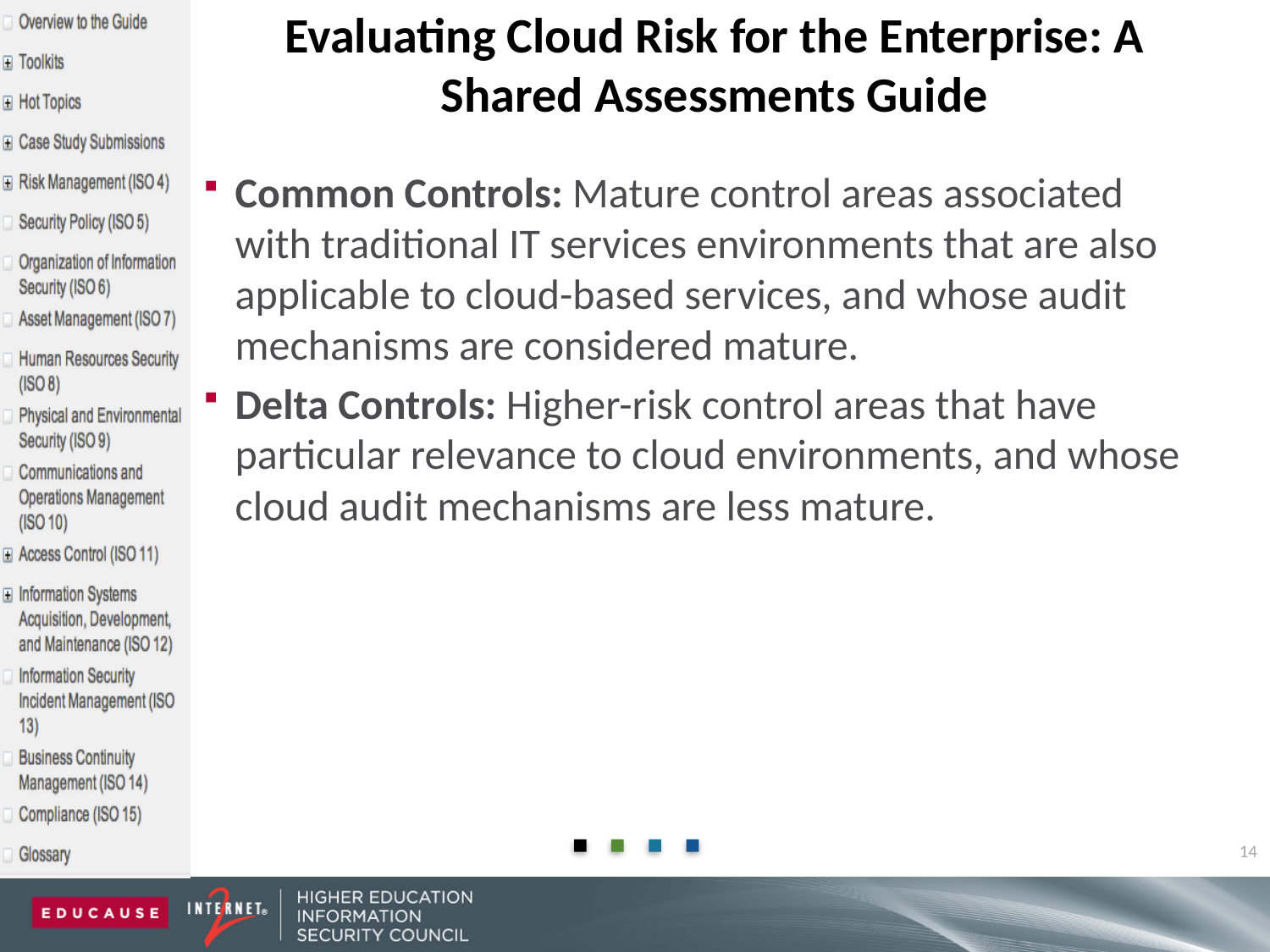

# Evaluating Cloud Risk for the Enterprise: A Shared Assessments Guide
Common Controls: Mature control areas associated with traditional IT services environments that are also applicable to cloud-based services, and whose audit mechanisms are considered mature.
Delta Controls: Higher-risk control areas that have particular relevance to cloud environments, and whose cloud audit mechanisms are less mature.
14